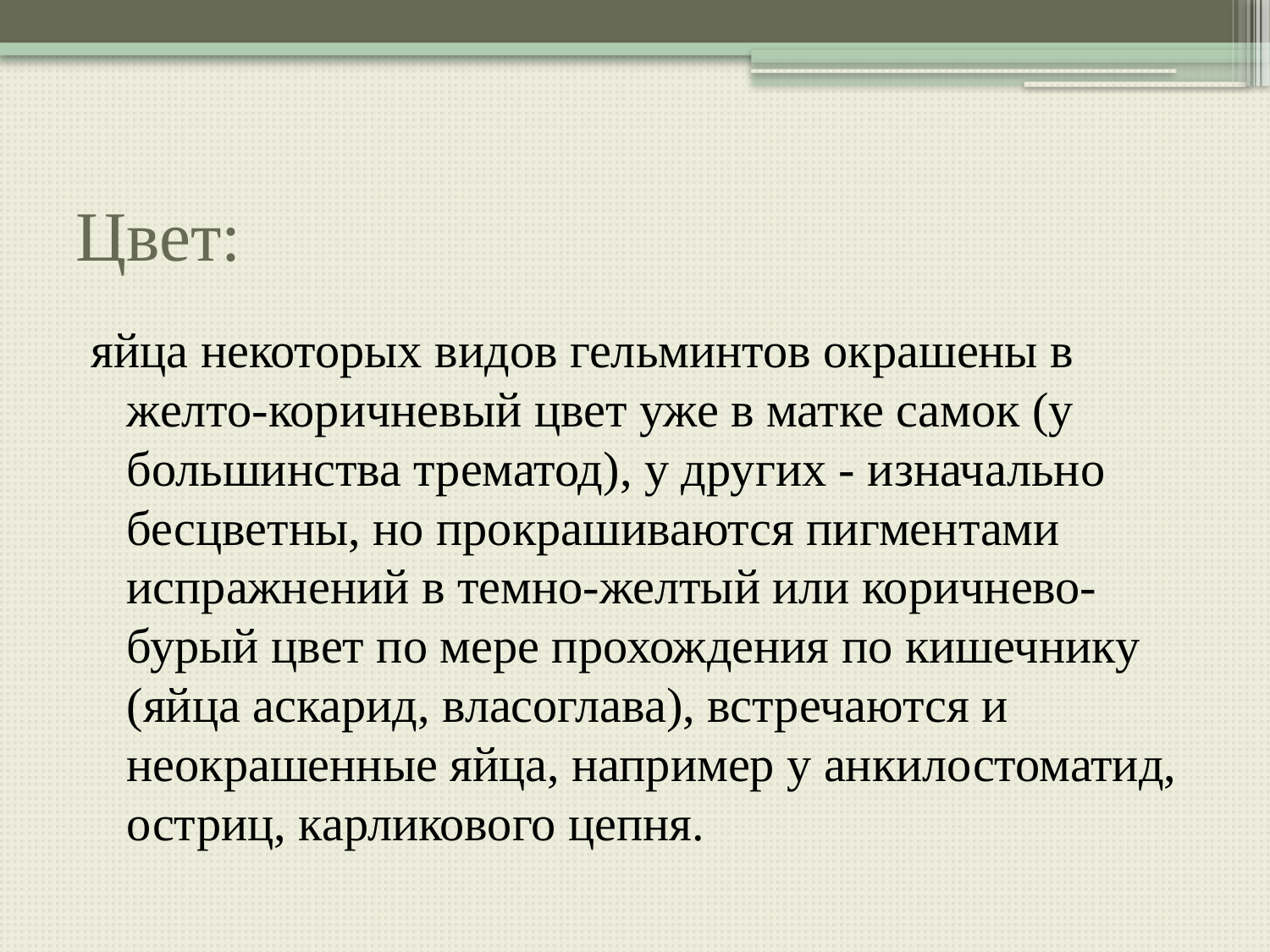

# Цвет:
яйца некоторых видов гельминтов окрашены в желто-коричневый цвет уже в матке самок (у большинства трематод), у других - изначально бесцветны, но прокрашиваются пигментами испражнений в темно-желтый или коричнево-бурый цвет по мере прохождения по кишечнику (яйца аскарид, власоглава), встречаются и неокрашенные яйца, например у анкилостоматид, остриц, карликового цепня.